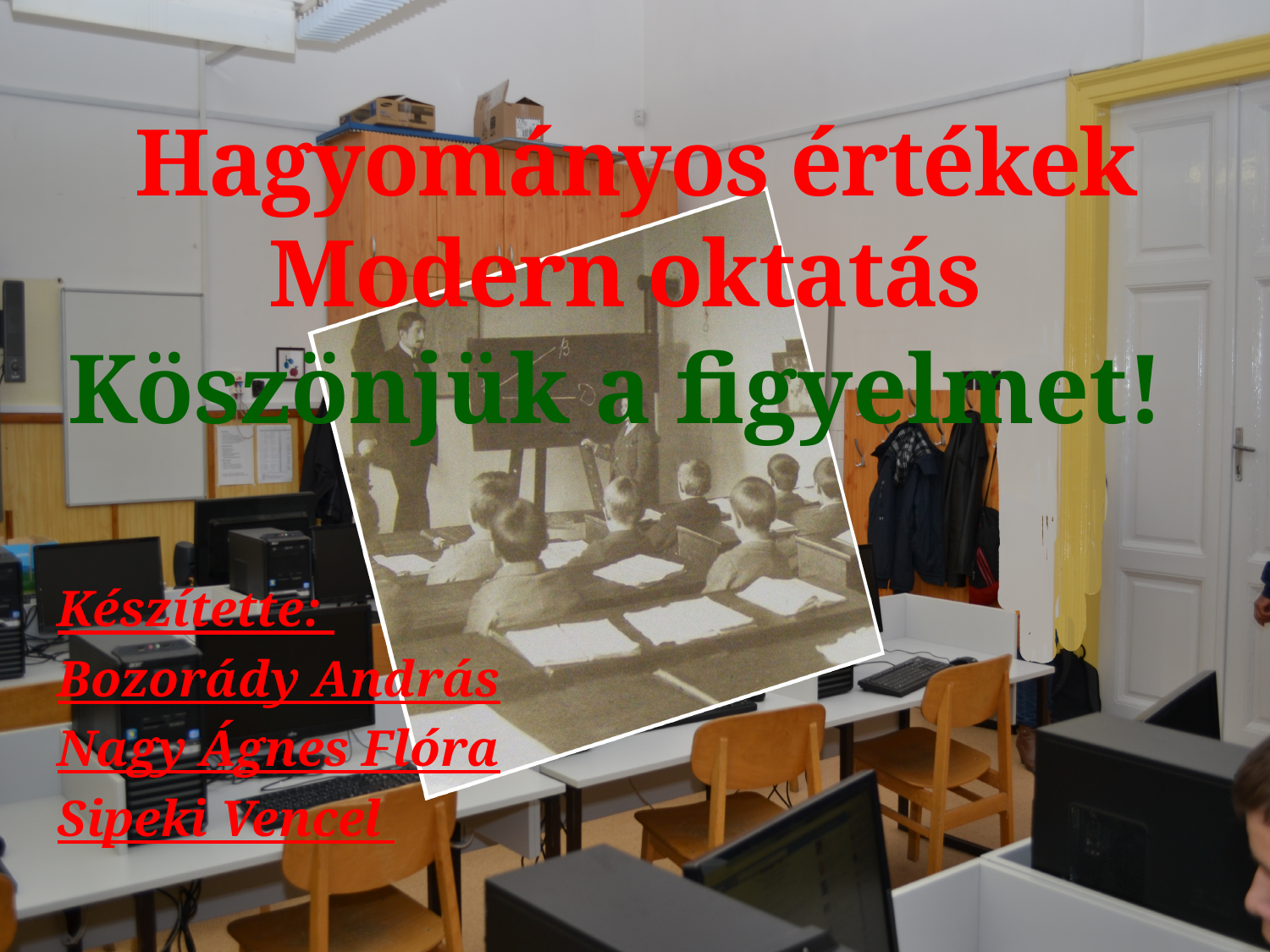

# Hagyományos értékek Modern oktatás
Köszönjük a figyelmet!

Készítette:
Bozorády András
Nagy Ágnes Flóra
Sipeki Vencel